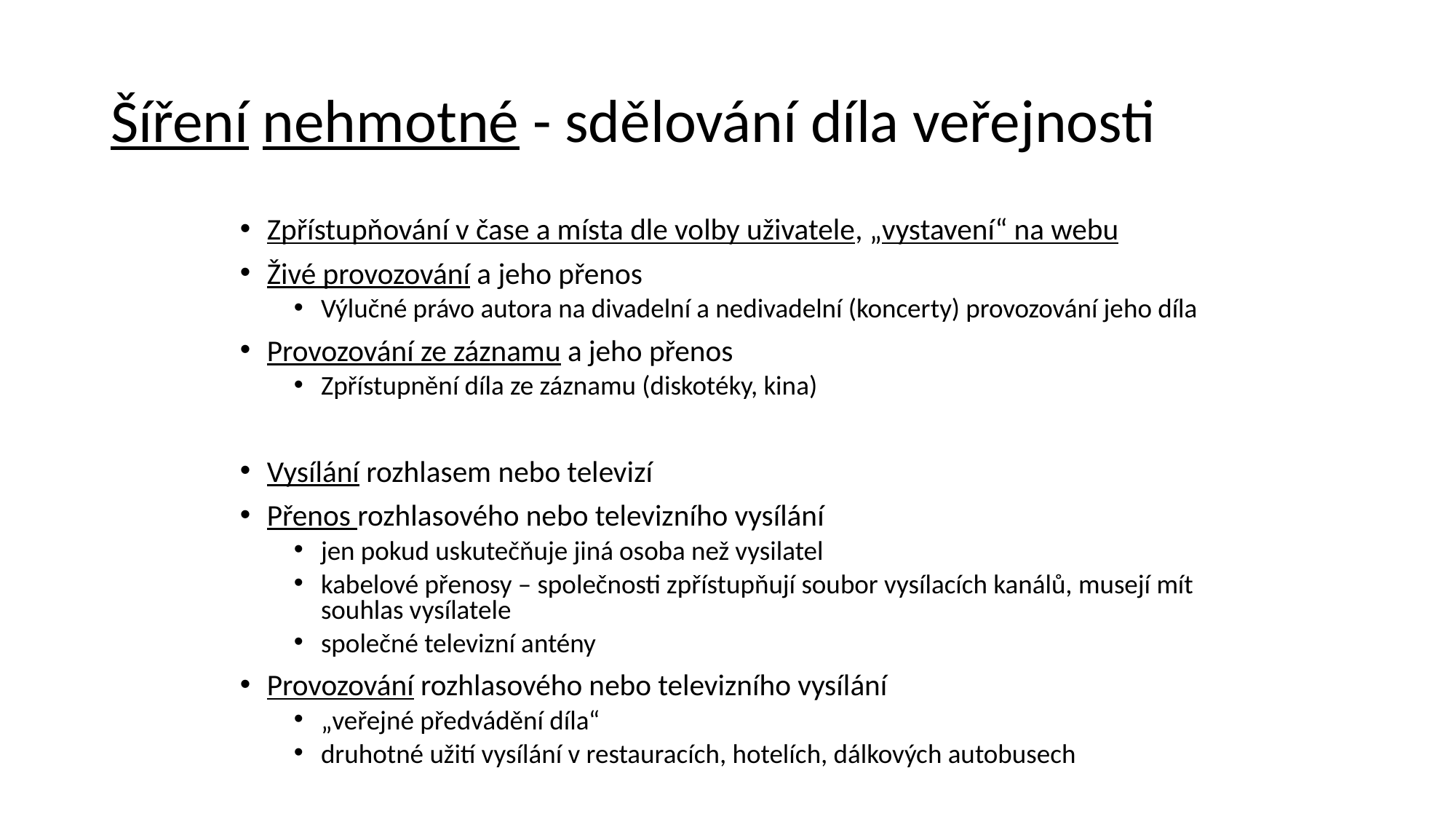

# Šíření nehmotné - sdělování díla veřejnosti
Zpřístupňování v čase a místa dle volby uživatele, „vystavení“ na webu
Živé provozování a jeho přenos
Výlučné právo autora na divadelní a nedivadelní (koncerty) provozování jeho díla
Provozování ze záznamu a jeho přenos
Zpřístupnění díla ze záznamu (diskotéky, kina)

Vysílání rozhlasem nebo televizí
Přenos rozhlasového nebo televizního vysílání
jen pokud uskutečňuje jiná osoba než vysilatel
kabelové přenosy – společnosti zpřístupňují soubor vysílacích kanálů, musejí mít souhlas vysílatele
společné televizní antény
Provozování rozhlasového nebo televizního vysílání
„veřejné předvádění díla“
druhotné užití vysílání v restauracích, hotelích, dálkových autobusech